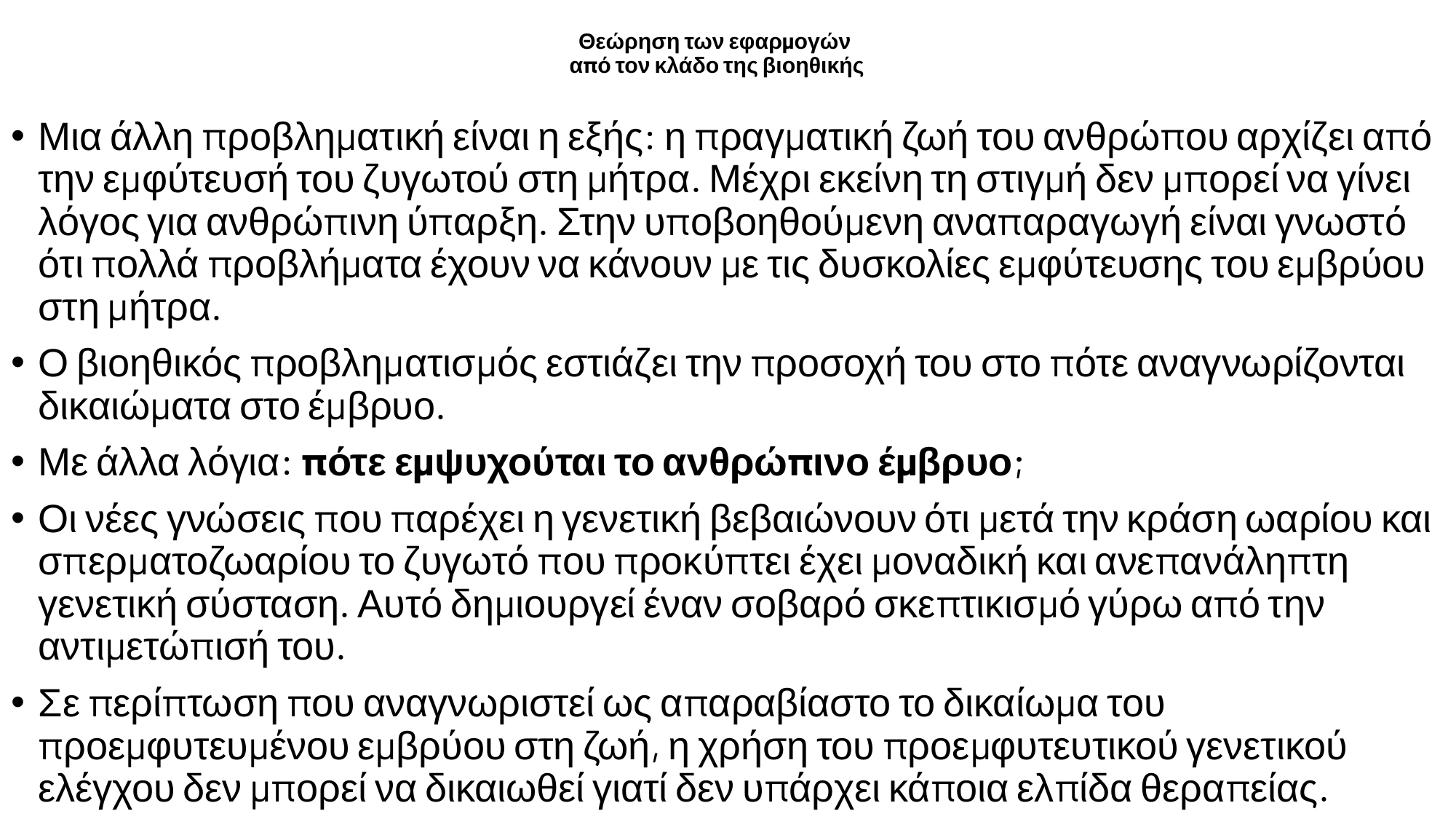

# Θεώρηση των εφαρμογών από τον κλάδο της βιοηθικής
Μια άλλη προβληματική είναι η εξής: η πραγματική ζωή του ανθρώπου αρχίζει από την εμφύτευσή του ζυγωτού στη μήτρα. Μέχρι εκείνη τη στιγμή δεν μπορεί να γίνει λόγος για ανθρώπινη ύπαρξη. Στην υποβοηθούμενη αναπαραγωγή είναι γνωστό ότι πολλά προβλήματα έχουν να κάνουν με τις δυσκολίες εμφύτευσης του εμβρύου στη μήτρα.
Ο βιοηθικός προβληματισμός εστιάζει την προσοχή του στο πότε αναγνωρίζονται δικαιώματα στο έμβρυο.
Με άλλα λόγια: πότε εμψυχούται το ανθρώπινο έμβρυο;
Οι νέες γνώσεις που παρέχει η γενετική βεβαιώνουν ότι μετά την κράση ωαρίου και σπερματοζωαρίου το ζυγωτό που προκύπτει έχει μοναδική και ανεπανάληπτη γενετική σύσταση. Αυτό δημιουργεί έναν σοβαρό σκεπτικισμό γύρω από την αντιμετώπισή του.
Σε περίπτωση που αναγνωριστεί ως απαραβίαστο το δικαίωμα του προεμφυτευμένου εμβρύου στη ζωή, η χρήση του προεμφυτευτικού γενετικού ελέγχου δεν μπορεί να δικαιωθεί γιατί δεν υπάρχει κάποια ελπίδα θεραπείας.